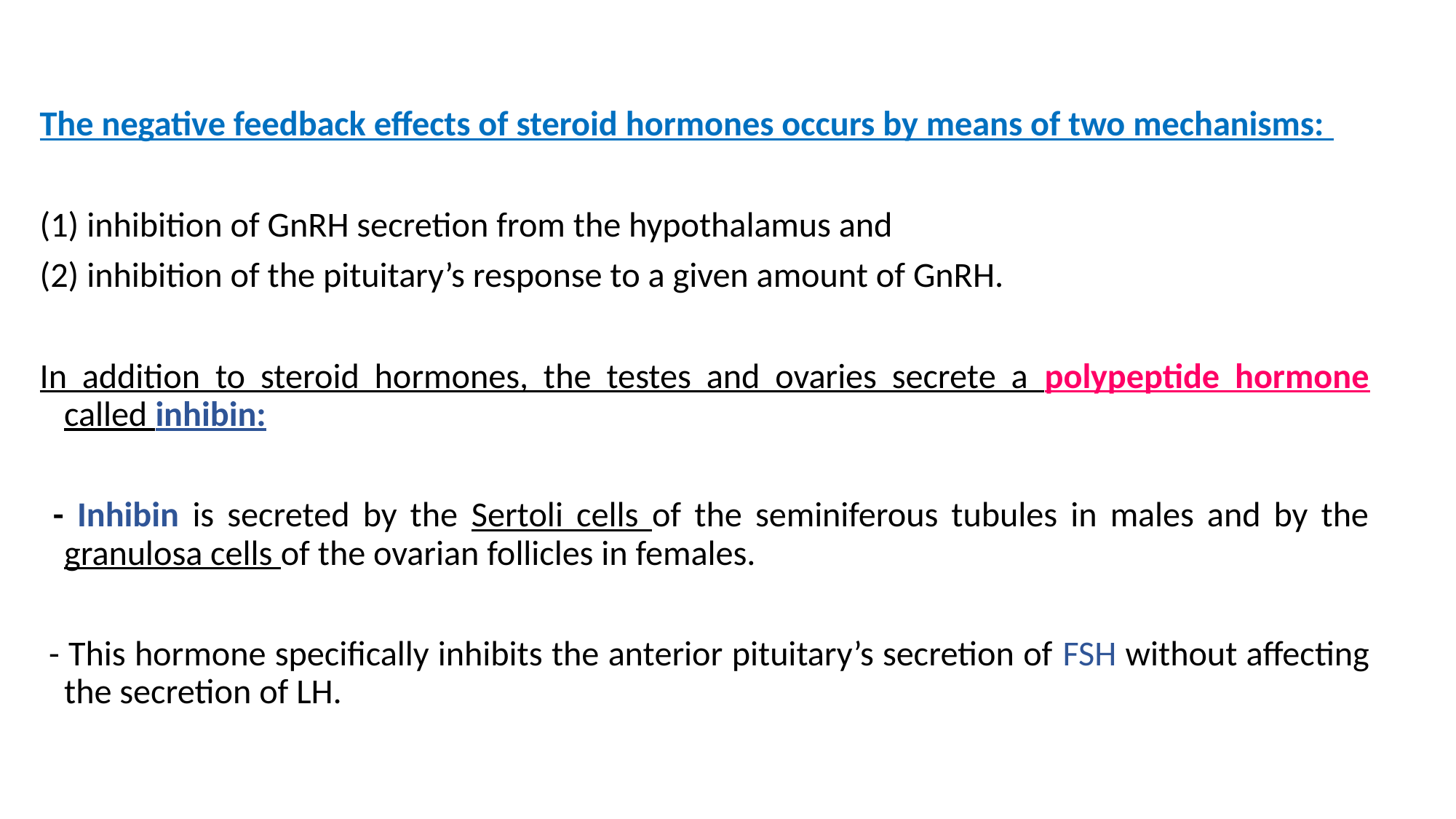

The negative feedback effects of steroid hormones occurs by means of two mechanisms:

(1) inhibition of GnRH secretion from the hypothalamus and
(2) inhibition of the pituitary’s response to a given amount of GnRH.

In addition to steroid hormones, the testes and ovaries secrete a polypeptide hormone called inhibin:

 - Inhibin is secreted by the Sertoli cells of the seminiferous tubules in males and by the granulosa cells of the ovarian follicles in females.

 - This hormone specifically inhibits the anterior pituitary’s secretion of FSH without affecting the secretion of LH.